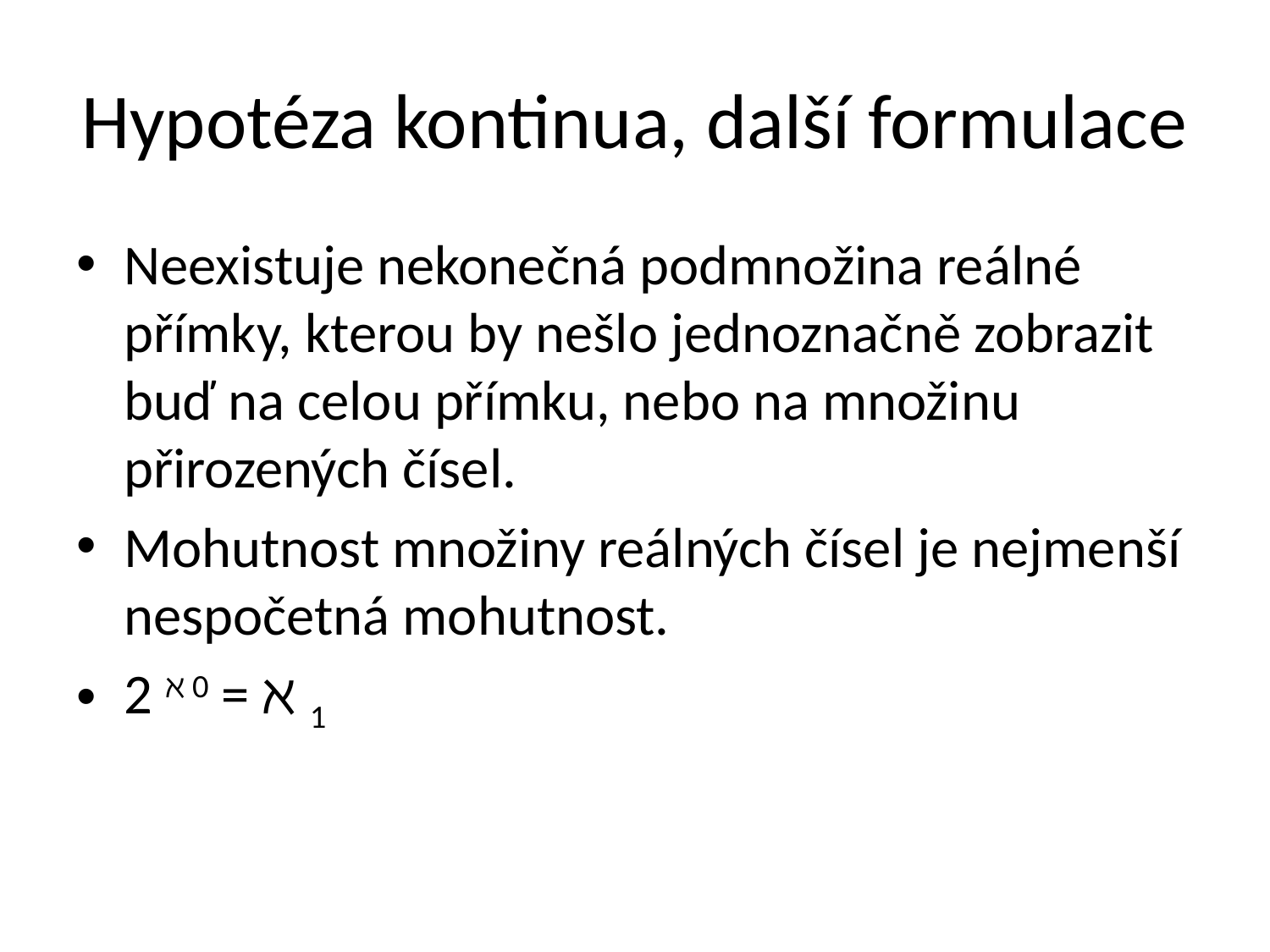

# Hypotéza kontinua, další formulace
Neexistuje nekonečná podmnožina reálné přímky, kterou by nešlo jednoznačně zobrazit buď na celou přímku, nebo na množinu přirozených čísel.
Mohutnost množiny reálných čísel je nejmenší nespočetná mohutnost.
2 ℵ 0 = ℵ 1